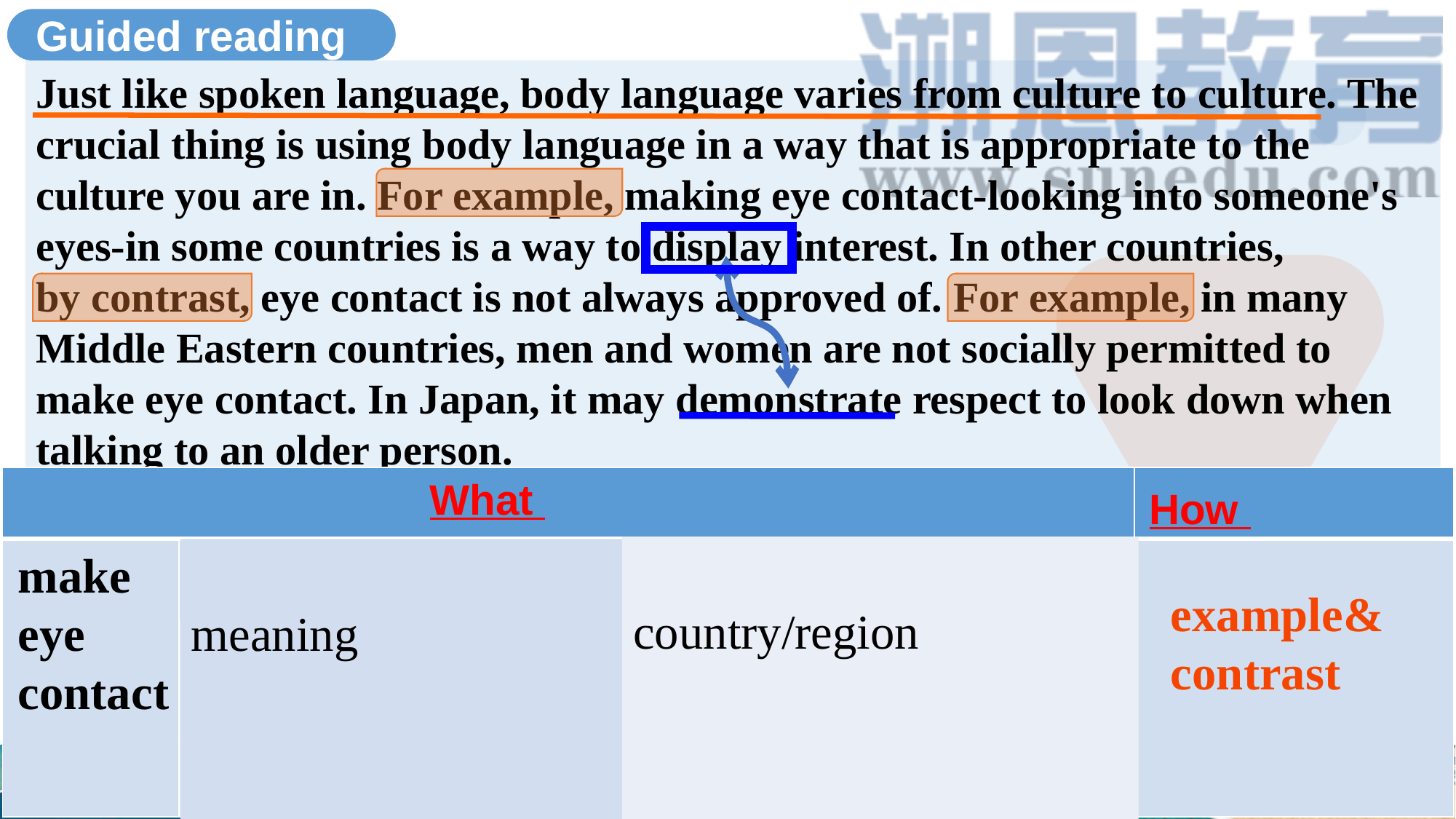

Guided reading

Just like spoken language, body language varies from culture to culture. The crucial thing is using body language in a way that is appropriate to the culture you are in. For example, making eye contact-looking into someone's eyes-in some countries is a way to display interest. In other countries,
by contrast, eye contact is not always approved of. For example, in many Middle Eastern countries, men and women are not socially permitted to make eye contact. In Japan, it may demonstrate respect to look down when talking to an older person.

|  |  |  |  |
| --- | --- | --- | --- |
|  |  |  |  |
|  |  |  |  |
|  |  |  |  |
|  |  |  |  |
What
How

country/region

make eye contact
1.display interest

meaning

1.some countries
example&contrast
2.other countries/ many Middle Eastern countries
2.not approved of/not soically permitted
                                            3. demonstrate respect
3.Japan